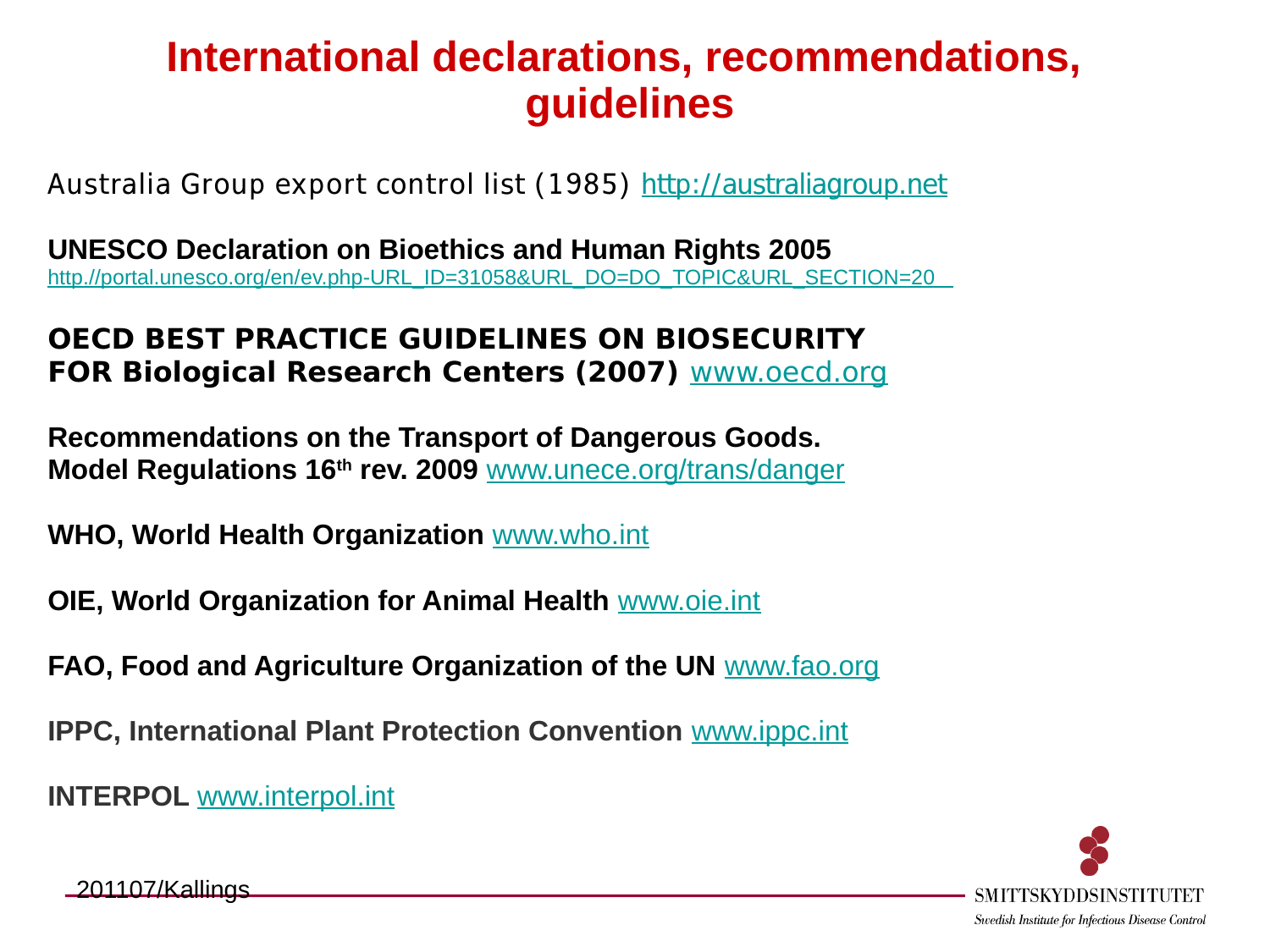

# International declarations, recommendations,  guidelines
Australia Group export control list (1985) http://australiagroup.net

UNESCO Declaration on Bioethics and Human Rights 2005
http.//portal.unesco.org/en/ev.php-URL_ID=31058&URL_DO=DO_TOPIC&URL_SECTION=20

OECD BEST PRACTICE GUIDELINES ON BIOSECURITY
FOR Biological Research Centers (2007) www.oecd.org

Recommendations on the Transport of Dangerous Goods.
Model Regulations 16th rev. 2009 www.unece.org/trans/danger

WHO, World Health Organization www.who.int

OIE, World Organization for Animal Health www.oie.int

FAO, Food and Agriculture Organization of the UN www.fao.org

IPPC, International Plant Protection Convention www.ippc.int

INTERPOL www.interpol.int
201107/Kallings